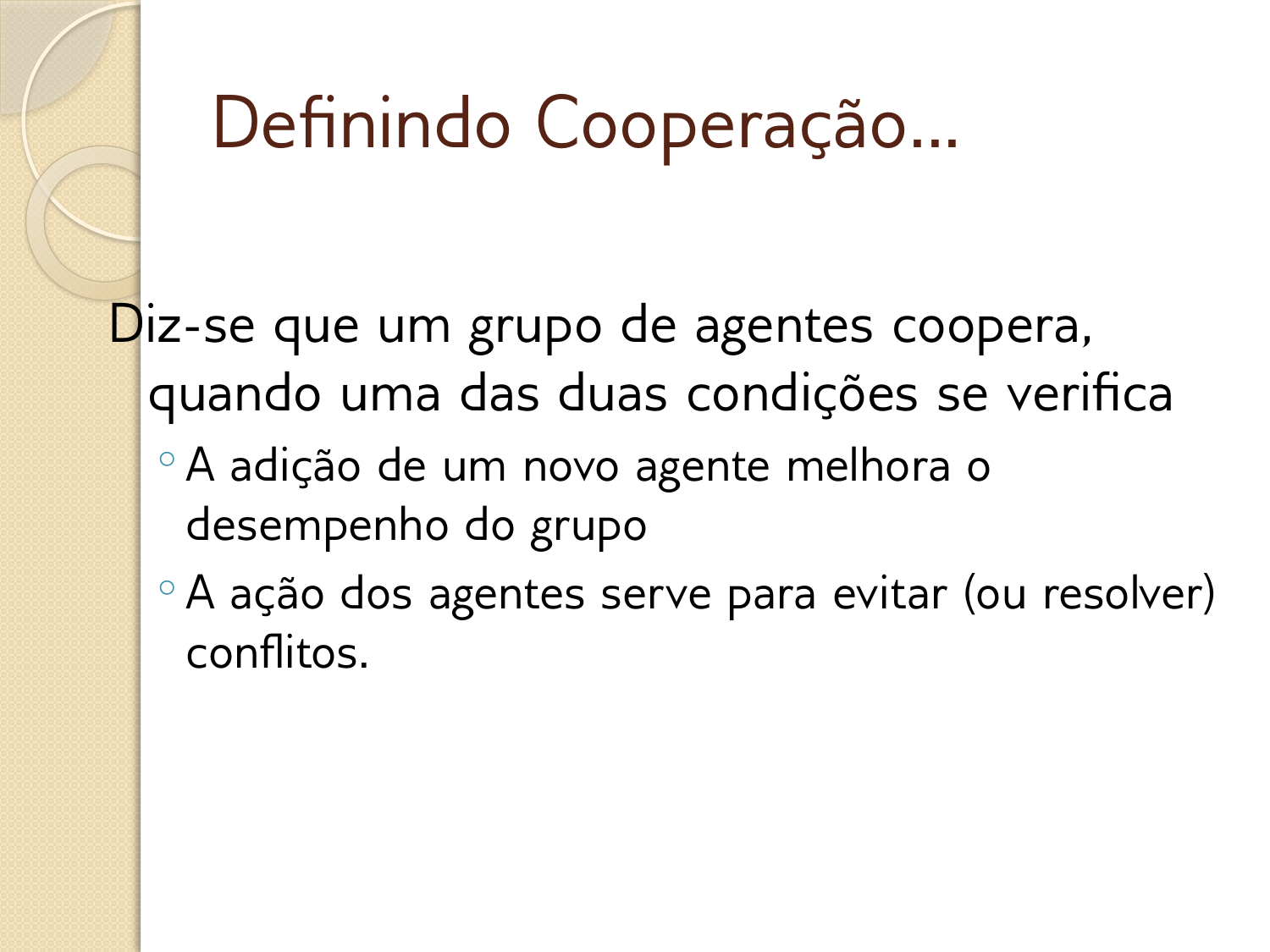

# Definindo Cooperação...
Diz-se que um grupo de agentes coopera, quando uma das duas condições se verifica
A adição de um novo agente melhora o desempenho do grupo
A ação dos agentes serve para evitar (ou resolver) conflitos.